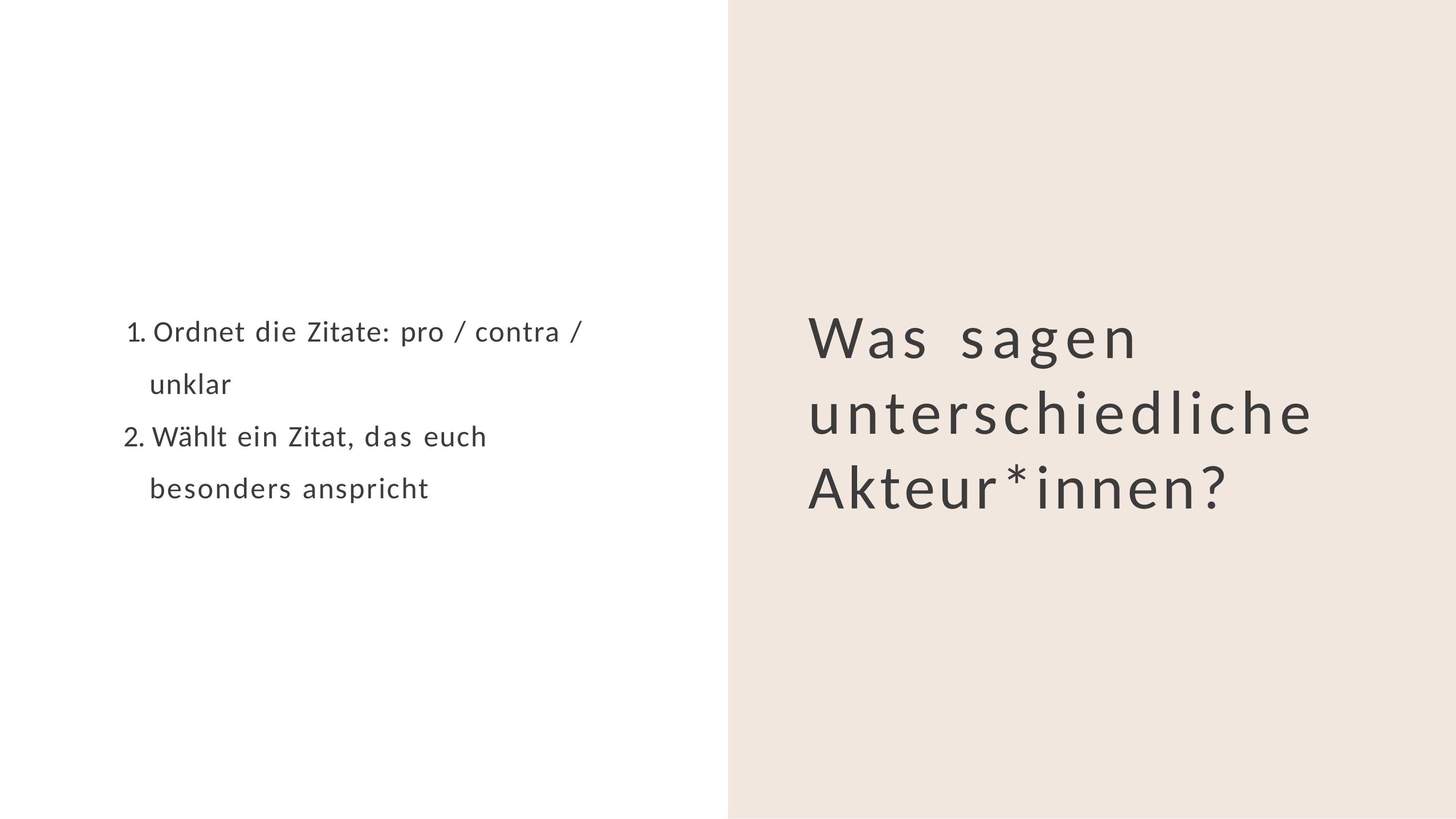

# 1. Ordnet die Zitate: pro / contra / unklar
Was	sagen
unterschiedliche Akteur*innen?
2. Wählt ein Zitat, das euch besonders anspricht